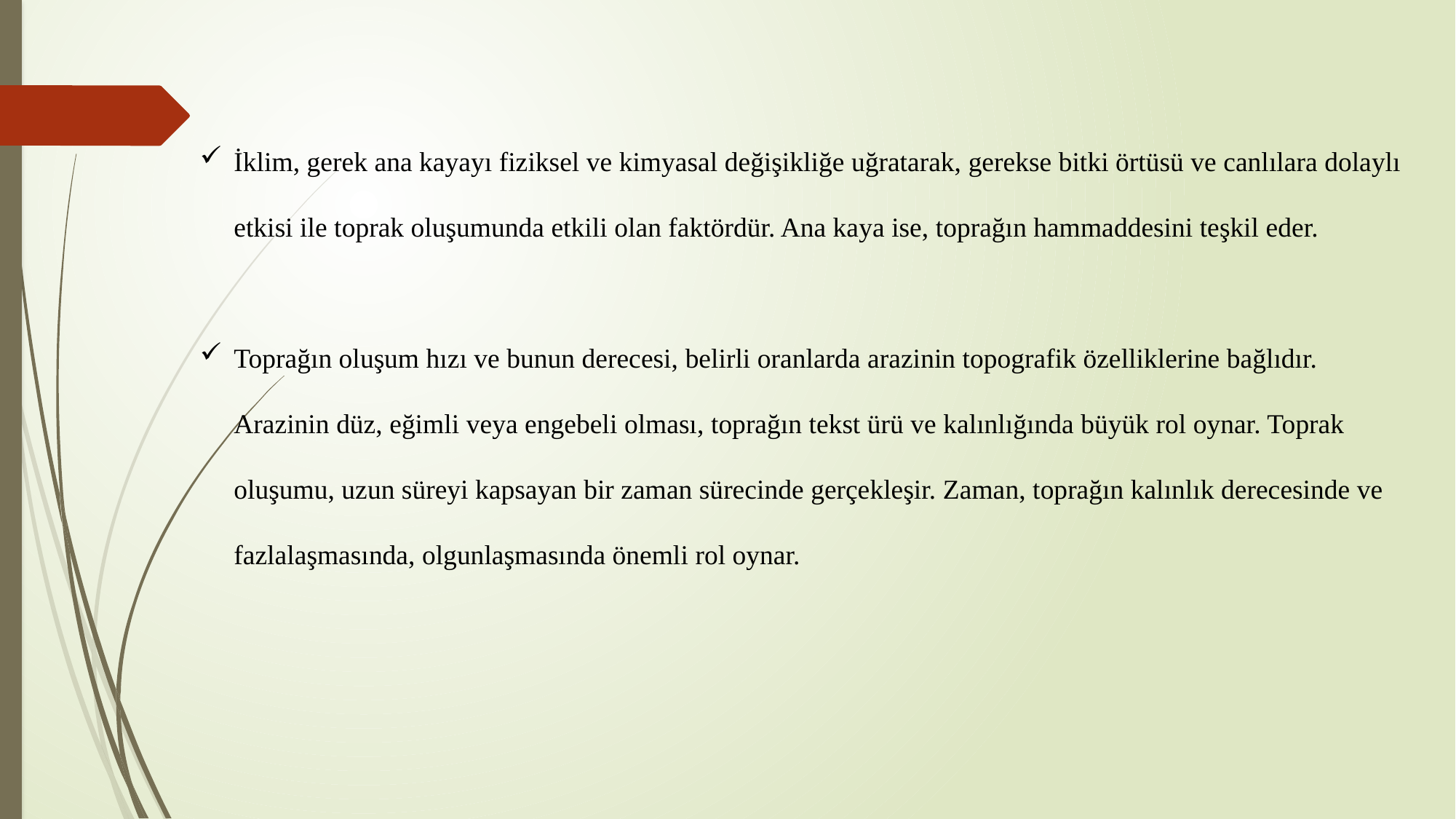

İklim, gerek ana kayayı fiziksel ve kimyasal değişikliğe uğratarak, gerekse bitki örtüsü ve canlılara dolaylı etkisi ile toprak oluşumunda etkili olan faktördür. Ana kaya ise, toprağın hammaddesini teşkil eder.

Toprağın oluşum hızı ve bunun derecesi, belirli oranlarda arazinin topografik özelliklerine bağlıdır. Arazinin düz, eğimli veya engebeli olması, toprağın tekst ürü ve kalınlığında büyük rol oynar. Toprak oluşumu, uzun süreyi kapsayan bir zaman sürecinde gerçekleşir. Zaman, toprağın kalınlık derecesinde ve fazlalaşmasında, olgunlaşmasında önemli rol oynar.